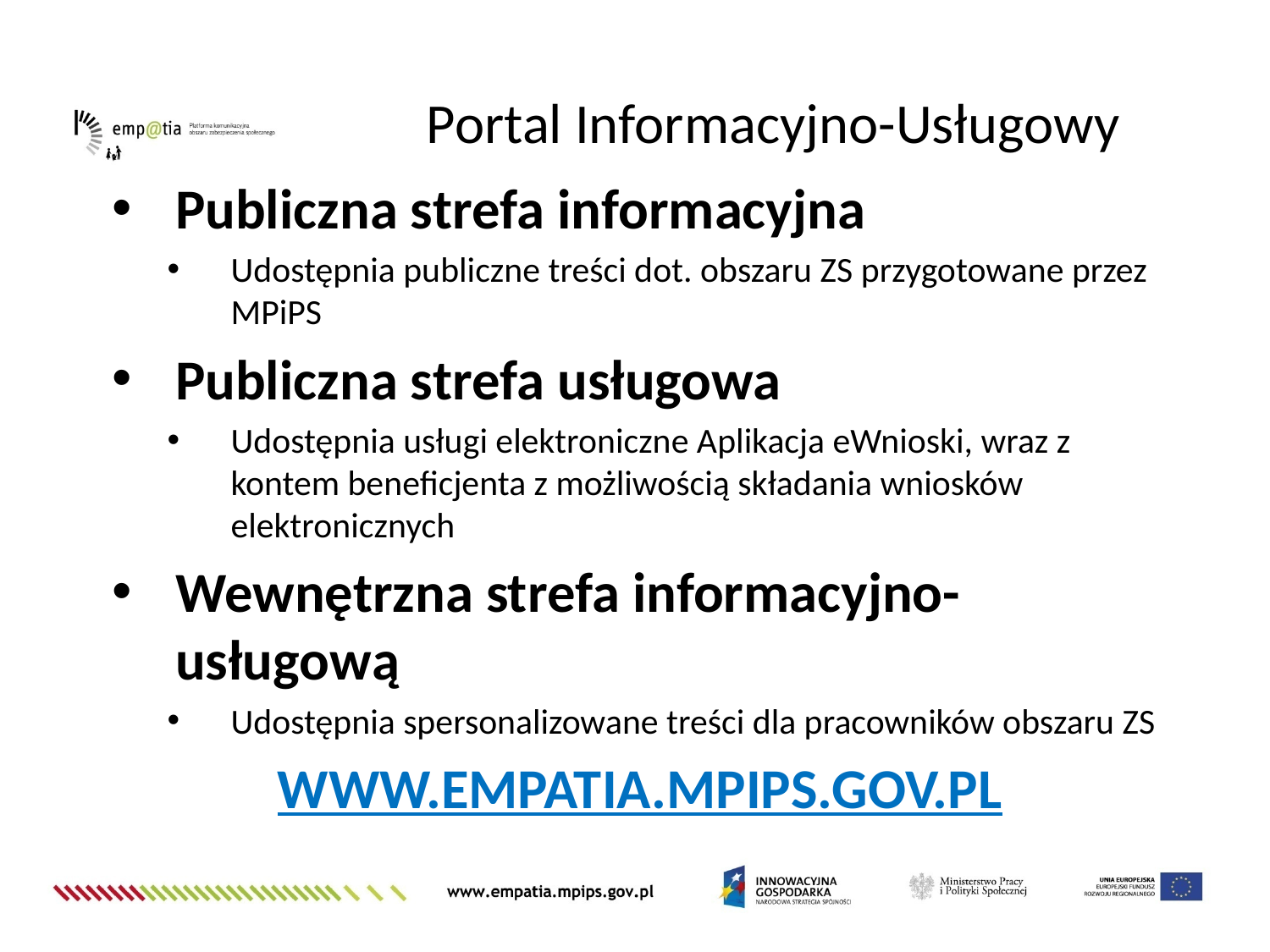

Portal Informacyjno-Usługowy
Publiczna strefa informacyjna
Udostępnia publiczne treści dot. obszaru ZS przygotowane przez MPiPS
Publiczna strefa usługowa
Udostępnia usługi elektroniczne Aplikacja eWnioski, wraz z kontem beneficjenta z możliwością składania wniosków elektronicznych
Wewnętrzna strefa informacyjno-usługową
Udostępnia spersonalizowane treści dla pracowników obszaru ZS
WWW.EMPATIA.MPIPS.GOV.PL